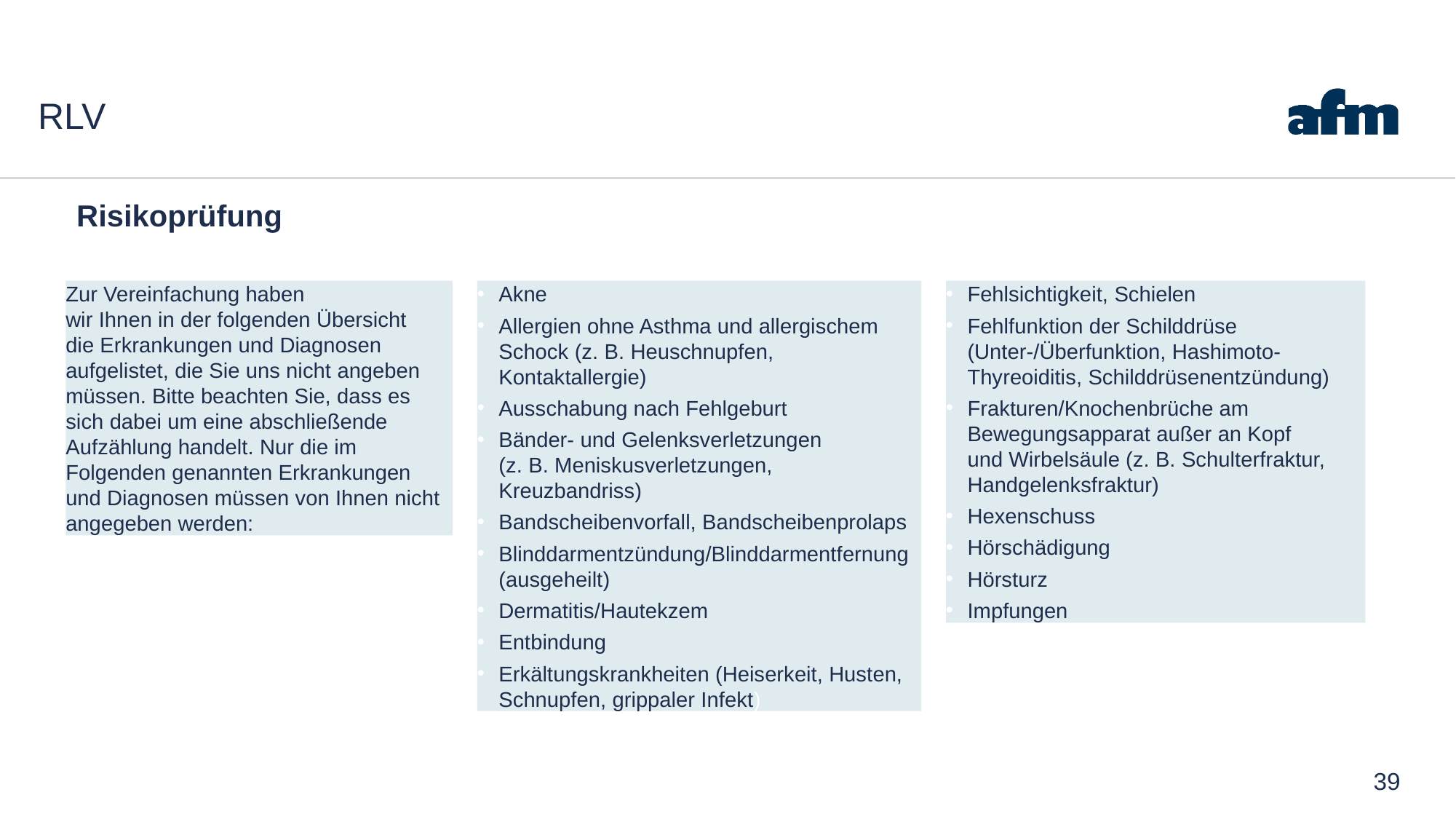

# RLV
Risikoprüfung

Zur Vereinfachung haben
wir Ihnen in der folgenden Übersicht
die Erkrankungen und Diagnosen aufgelistet, die Sie uns nicht angeben müssen. Bitte beachten Sie, dass es
sich dabei um eine abschließende Aufzählung handelt. Nur die im Folgenden genannten Erkrankungen
und Diagnosen müssen von Ihnen nicht angegeben werden:
Akne
Allergien ohne Asthma und allergischem Schock (z. B. Heuschnupfen, Kontaktallergie)
Ausschabung nach Fehlgeburt
Bänder- und Gelenksverletzungen
(z. B. Meniskusverletzungen, Kreuzbandriss)
Bandscheibenvorfall, Bandscheibenprolaps
Blinddarmentzündung/Blinddarmentfernung (ausgeheilt)
Dermatitis/Hautekzem
Entbindung
Erkältungskrankheiten (Heiserkeit, Husten, Schnupfen, grippaler Infekt)
Fehlsichtigkeit, Schielen
Fehlfunktion der Schilddrüse (Unter-/Überfunktion, Hashimoto-Thyreoiditis, Schilddrüsenentzündung)
Frakturen/Knochenbrüche am Bewegungsapparat außer an Kopf
und Wirbelsäule (z. B. Schulterfraktur, Handgelenksfraktur)
Hexenschuss
Hörschädigung
Hörsturz
Impfungen
39